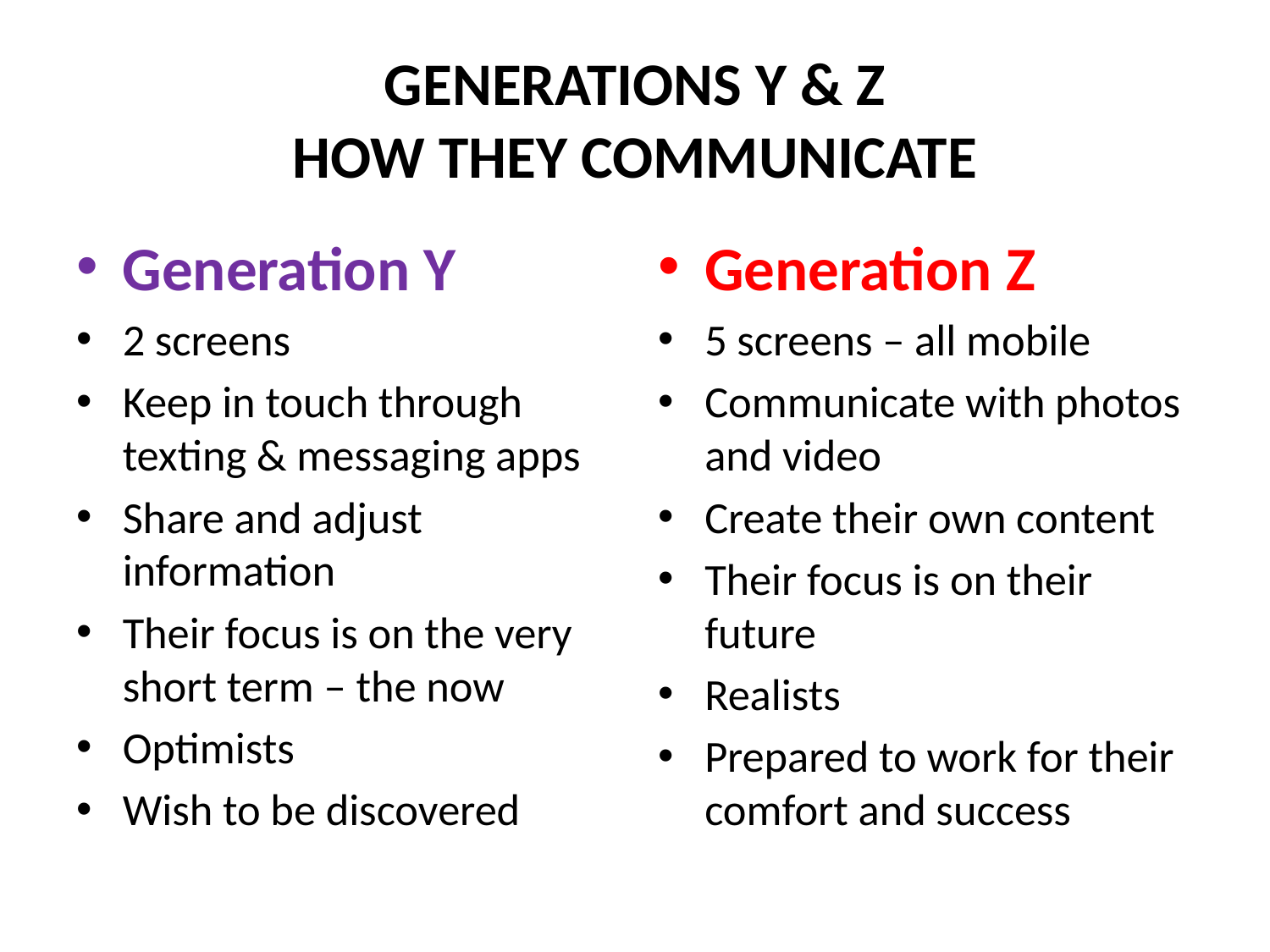

# GENERATIONS Y & Z HOW THEY COMMUNICATE
Generation Y
2 screens
Keep in touch through texting & messaging apps
Share and adjust information
Their focus is on the very short term – the now
Optimists
Wish to be discovered
Generation Z
5 screens – all mobile
Communicate with photos and video
Create their own content
Their focus is on their future
Realists
Prepared to work for their comfort and success